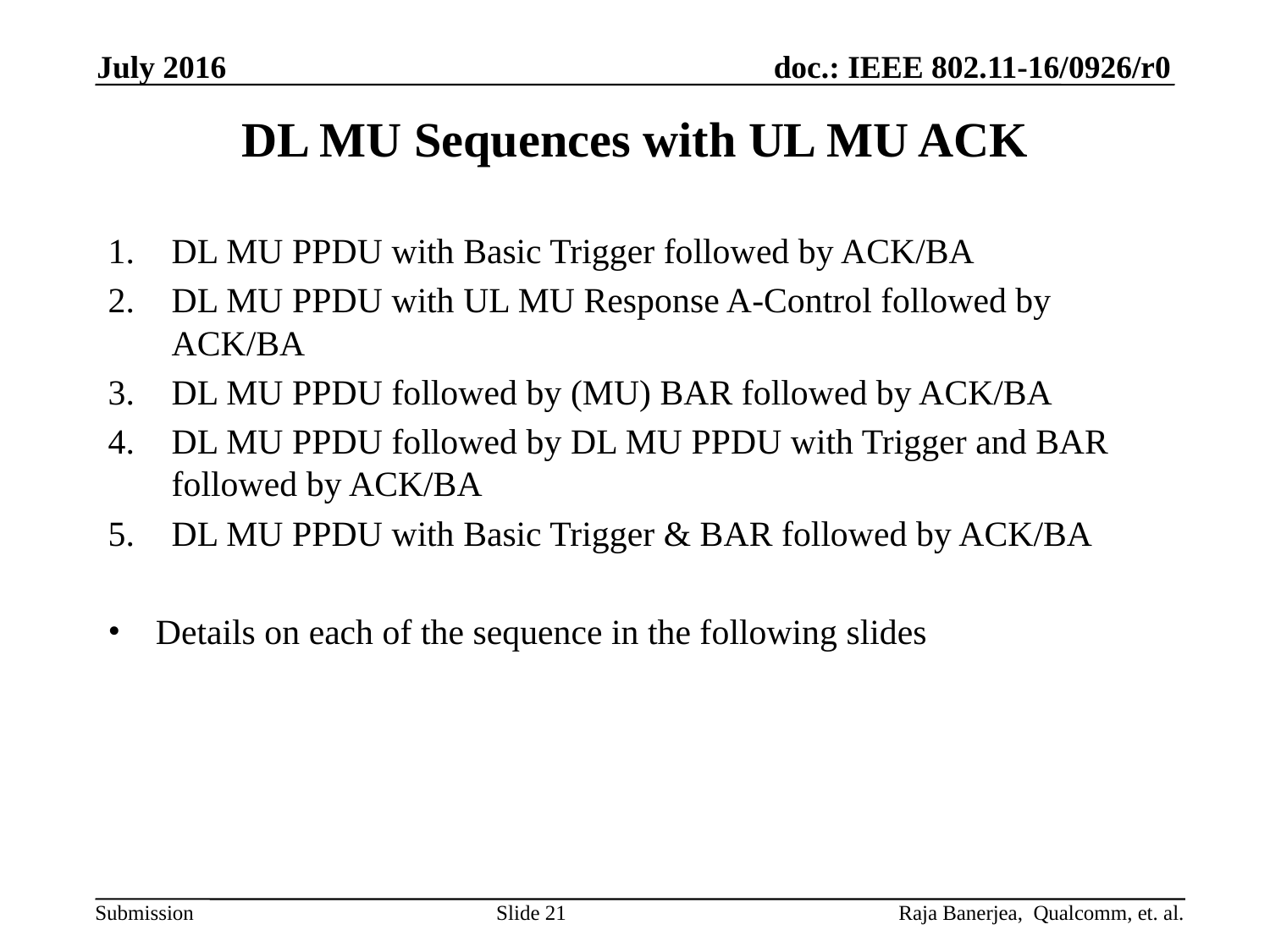

July 2016
# DL MU Sequences with UL MU ACK
DL MU PPDU with Basic Trigger followed by ACK/BA
DL MU PPDU with UL MU Response A-Control followed by ACK/BA
DL MU PPDU followed by (MU) BAR followed by ACK/BA
DL MU PPDU followed by DL MU PPDU with Trigger and BAR followed by ACK/BA
DL MU PPDU with Basic Trigger & BAR followed by ACK/BA

Details on each of the sequence in the following slides
Slide 21
Raja Banerjea,  Qualcomm, et. al.